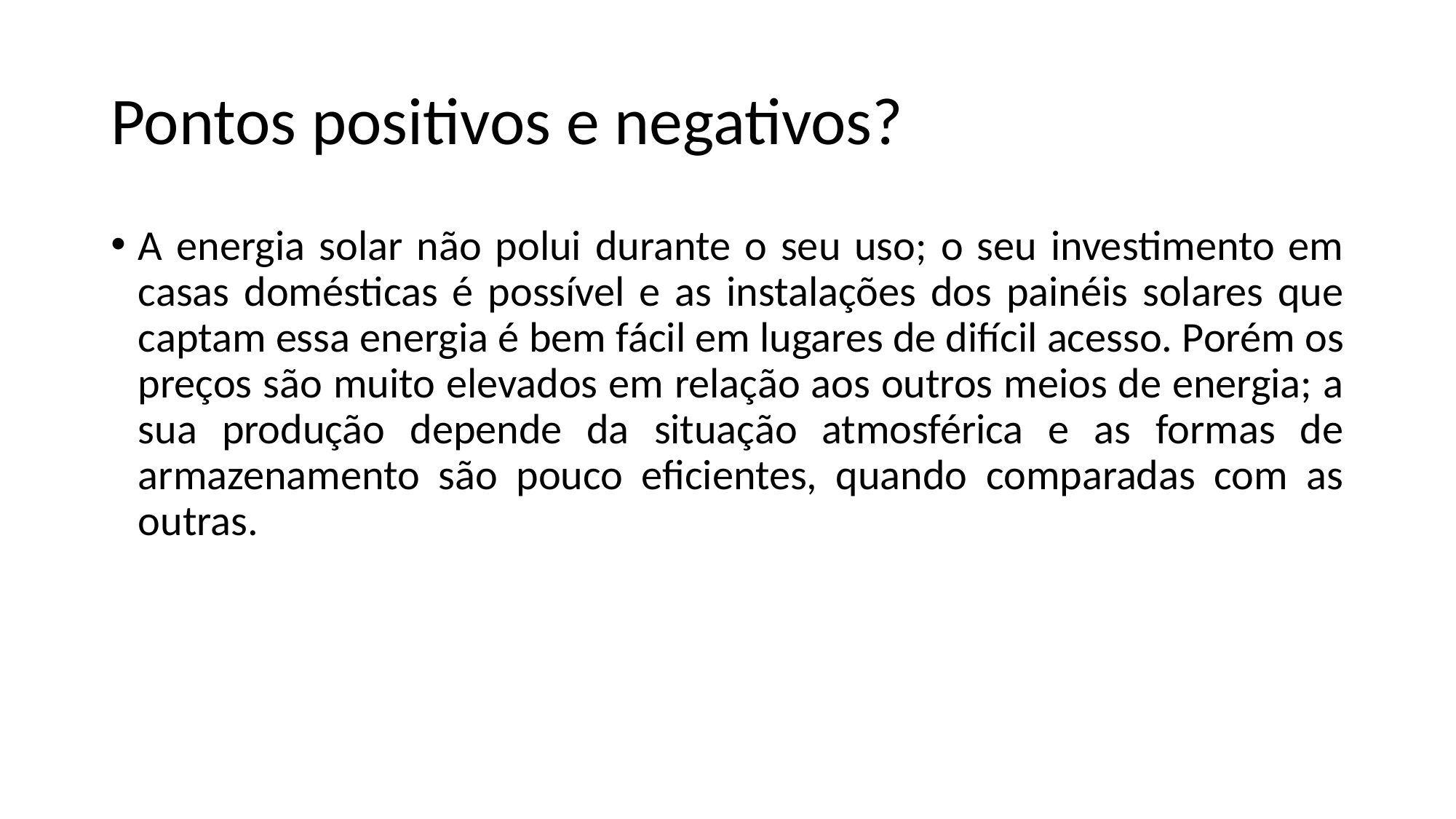

# Pontos positivos e negativos?
A energia solar não polui durante o seu uso; o seu investimento em casas domésticas é possível e as instalações dos painéis solares que captam essa energia é bem fácil em lugares de difícil acesso. Porém os preços são muito elevados em relação aos outros meios de energia; a sua produção depende da situação atmosférica e as formas de armazenamento são pouco eficientes, quando comparadas com as outras.